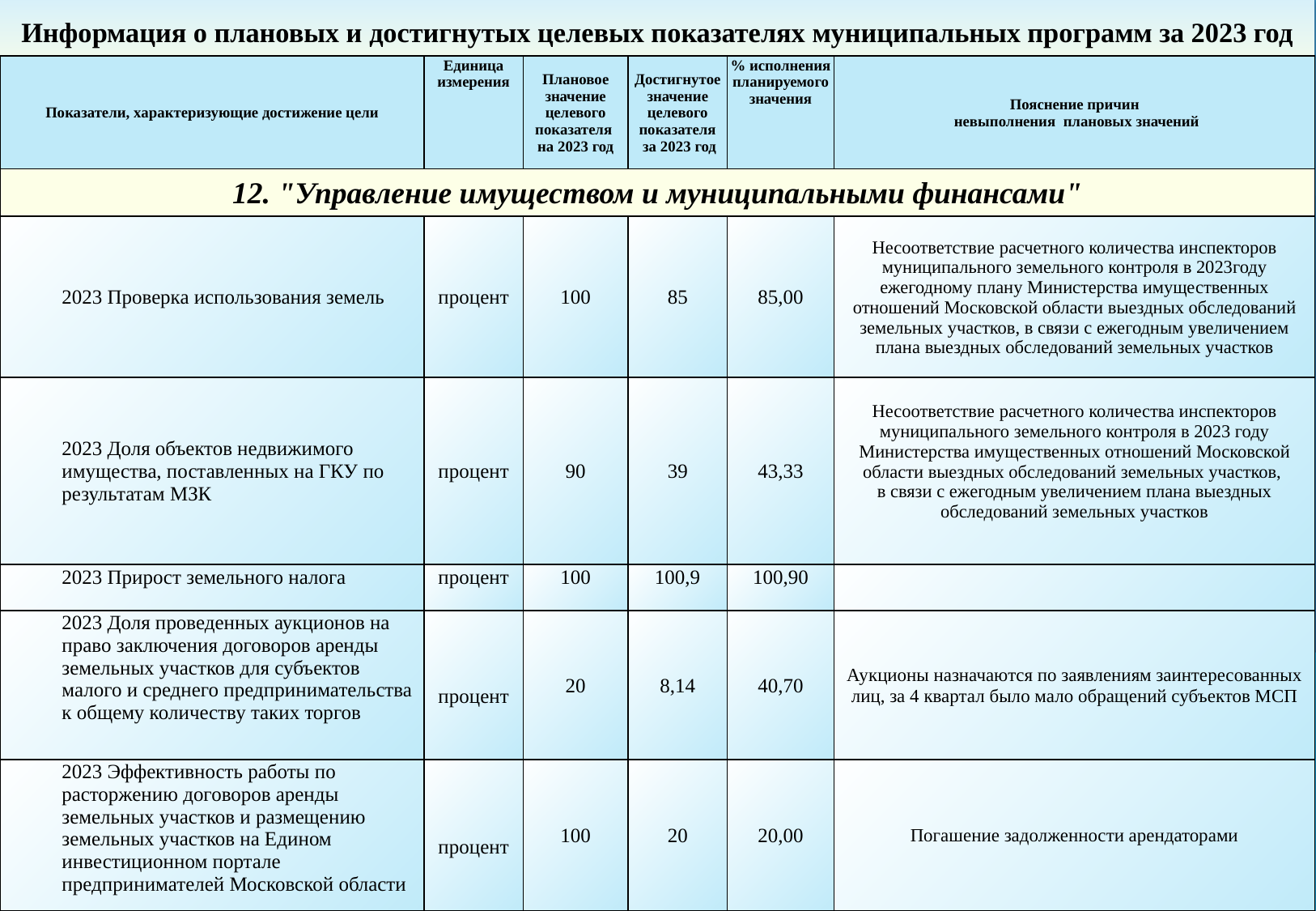

Информация о плановых и достигнутых целевых показателях муниципальных программ за 2023 год
| Показатели, характеризующие достижение цели | Единица измерения | Плановое значение целевого показателя на 2023 год | Достигнутое значение целевого показателя за 2023 год | % исполнения планируемого значения | Пояснение причин невыполнения плановых значений |
| --- | --- | --- | --- | --- | --- |
| 12. "Управление имуществом и муниципальными финансами" |  |  |  |  |  |
| 2023 Проверка использования земель | процент | 100 | 85 | 85,00 | Несоответствие расчетного количества инспекторов муниципального земельного контроля в 2023году ежегодному плану Министерства имущественных отношений Московской области выездных обследований земельных участков, в связи с ежегодным увеличением плана выездных обследований земельных участков |
| 2023 Доля объектов недвижимого имущества, поставленных на ГКУ по результатам МЗК | процент | 90 | 39 | 43,33 | Несоответствие расчетного количества инспекторов муниципального земельного контроля в 2023 году Министерства имущественных отношений Московской области выездных обследований земельных участков, в связи с ежегодным увеличением плана выездных обследований земельных участков |
| 2023 Прирост земельного налога | процент | 100 | 100,9 | 100,90 |  |
| 2023 Доля проведенных аукционов на право заключения договоров аренды земельных участков для субъектов малого и среднего предпринимательства к общему количеству таких торгов | процент | 20 | 8,14 | 40,70 | Аукционы назначаются по заявлениям заинтересованных лиц, за 4 квартал было мало обращений субъектов МСП |
| 2023 Эффективность работы по расторжению договоров аренды земельных участков и размещению земельных участков на Едином инвестиционном портале предпринимателей Московской области | процент | 100 | 20 | 20,00 | Погашение задолженности арендаторами |